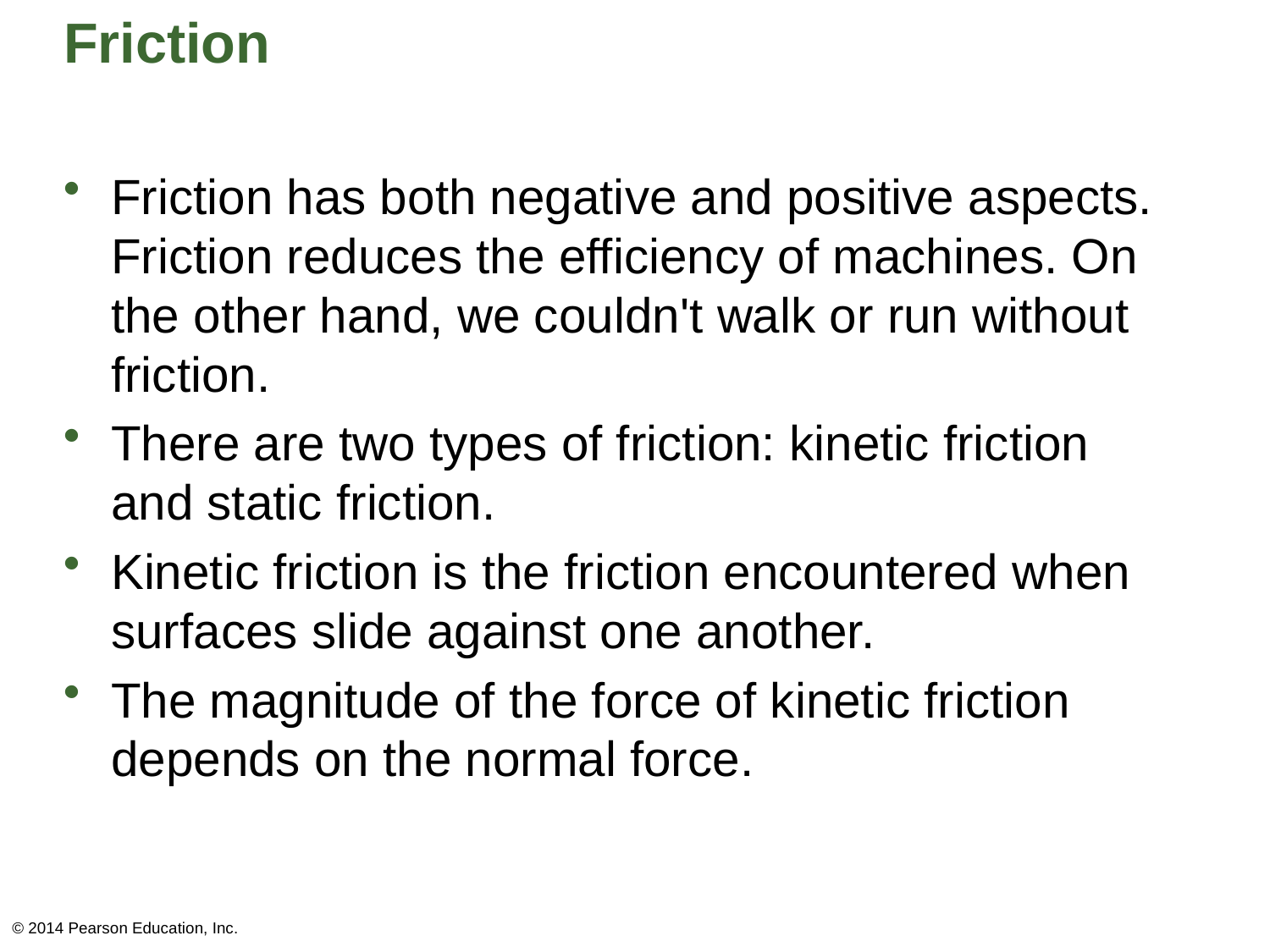

# Friction
Friction has both negative and positive aspects. Friction reduces the efficiency of machines. On the other hand, we couldn't walk or run without friction.
There are two types of friction: kinetic friction and static friction.
Kinetic friction is the friction encountered when surfaces slide against one another.
The magnitude of the force of kinetic friction depends on the normal force.
© 2014 Pearson Education, Inc.